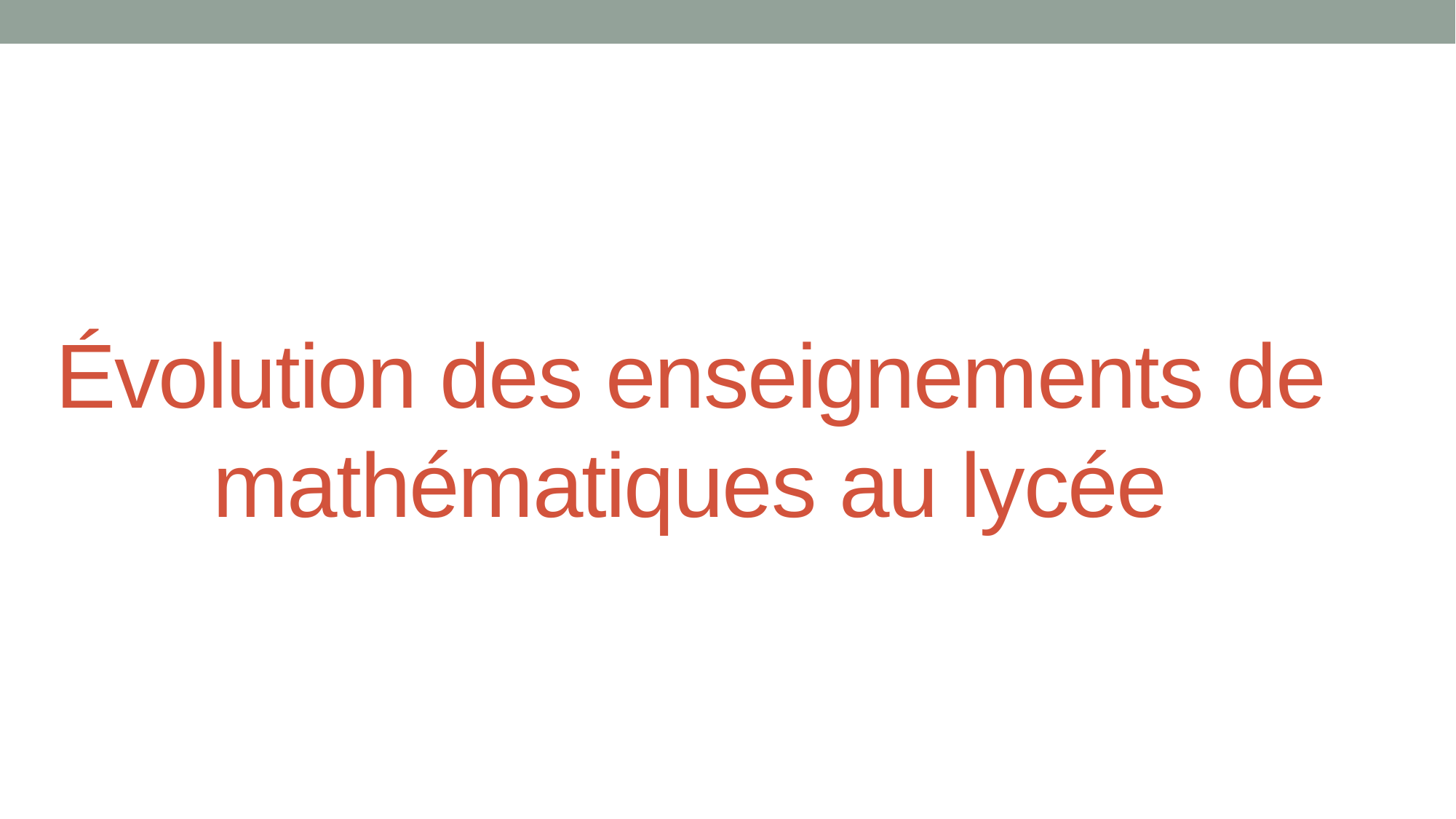

# Évolution des enseignements de mathématiques au lycée